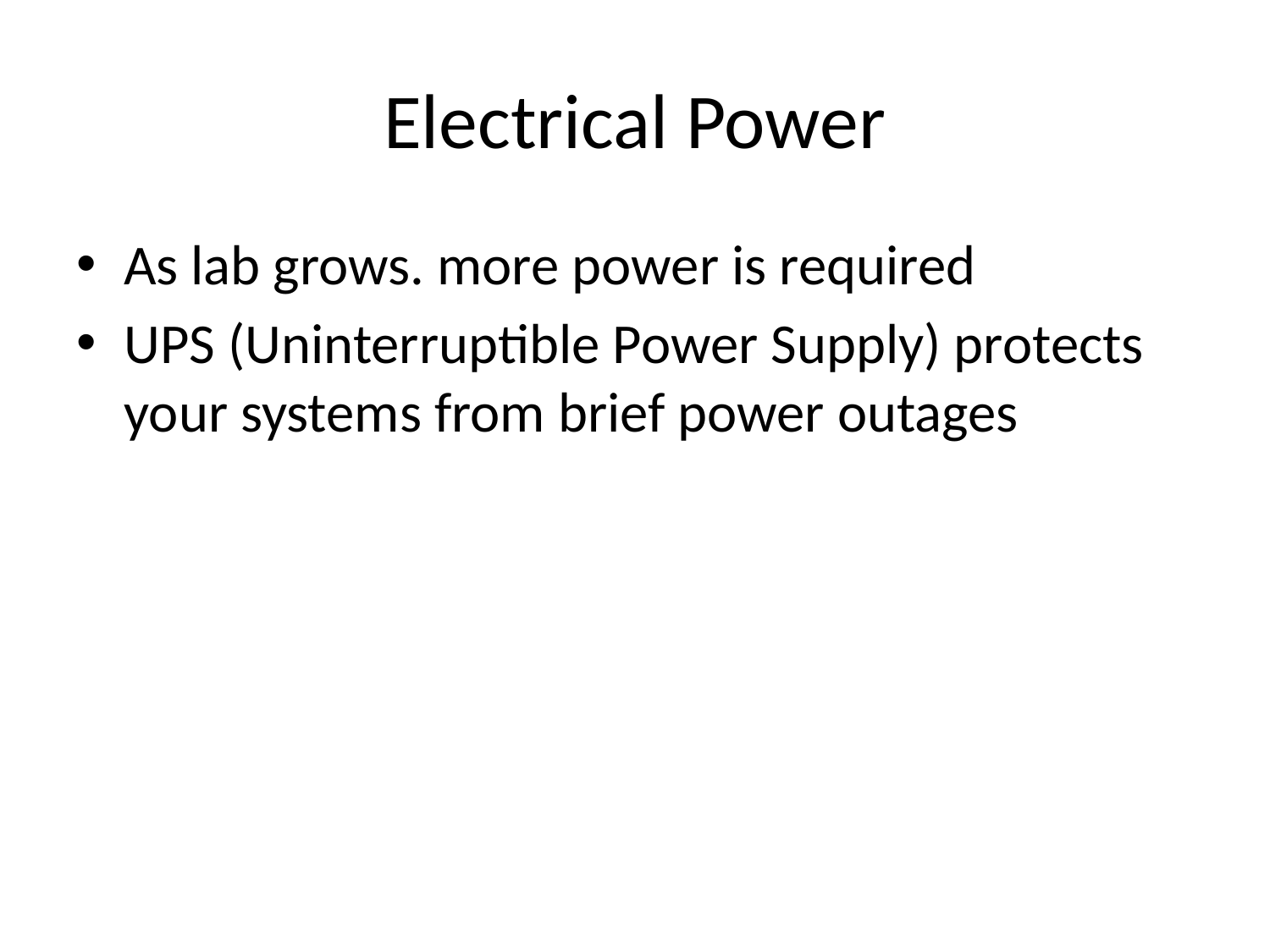

# Electrical Power
As lab grows. more power is required
UPS (Uninterruptible Power Supply) protects your systems from brief power outages